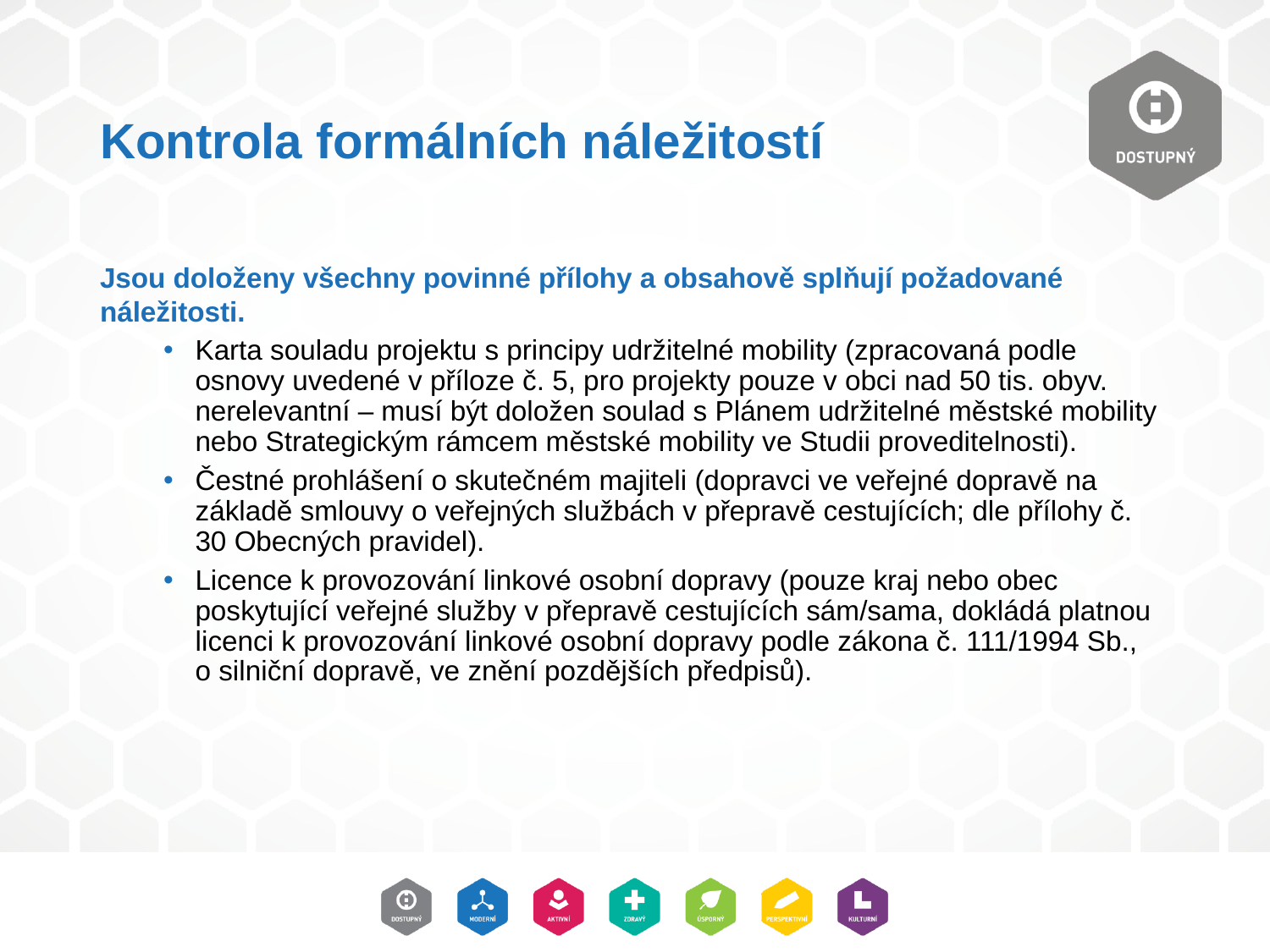

# Kontrola formálních náležitostí
Jsou doloženy všechny povinné přílohy a obsahově splňují požadované náležitosti.
Karta souladu projektu s principy udržitelné mobility (zpracovaná podle osnovy uvedené v příloze č. 5, pro projekty pouze v obci nad 50 tis. obyv. nerelevantní – musí být doložen soulad s Plánem udržitelné městské mobility nebo Strategickým rámcem městské mobility ve Studii proveditelnosti).
Čestné prohlášení o skutečném majiteli (dopravci ve veřejné dopravě na základě smlouvy o veřejných službách v přepravě cestujících; dle přílohy č. 30 Obecných pravidel).
Licence k provozování linkové osobní dopravy (pouze kraj nebo obec poskytující veřejné služby v přepravě cestujících sám/sama, dokládá platnou licenci k provozování linkové osobní dopravy podle zákona č. 111/1994 Sb.,
o silniční dopravě, ve znění pozdějších předpisů).